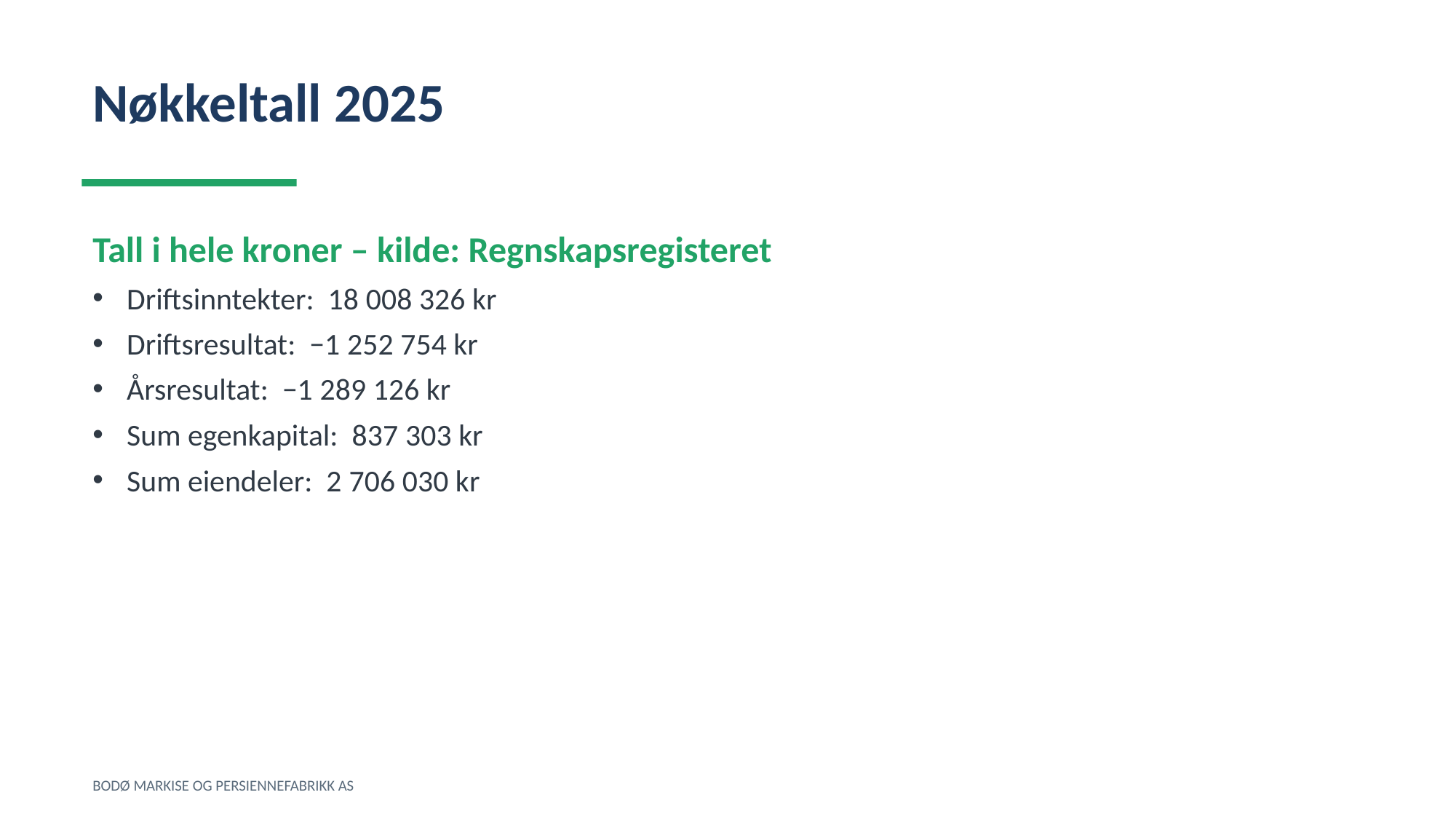

Nøkkeltall 2025

Tall i hele kroner – kilde: Regnskapsregisteret
Driftsinntekter:  18 008 326 kr
Driftsresultat:  −1 252 754 kr
Årsresultat:  −1 289 126 kr
Sum egenkapital:  837 303 kr
Sum eiendeler:  2 706 030 kr
BODØ MARKISE OG PERSIENNEFABRIKK AS